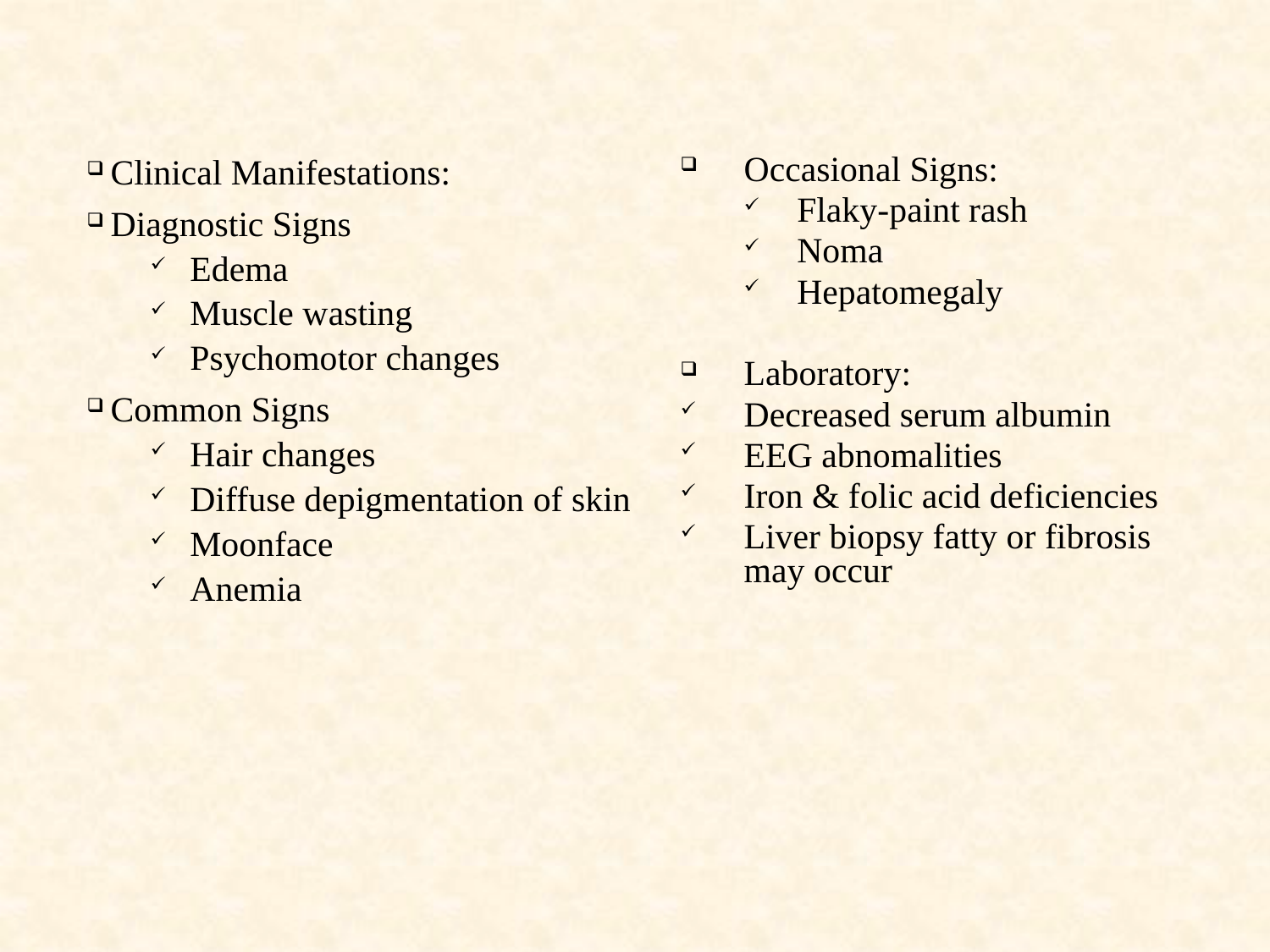

Clinical Manifestations:
Diagnostic Signs
Edema
Muscle wasting
Psychomotor changes
Common Signs
Hair changes
Diffuse depigmentation of skin
Moonface
Anemia
Occasional Signs:
Flaky-paint rash
Noma
Hepatomegaly

Laboratory:
Decreased serum albumin
EEG abnomalities
Iron & folic acid deficiencies
Liver biopsy fatty or fibrosis may occur